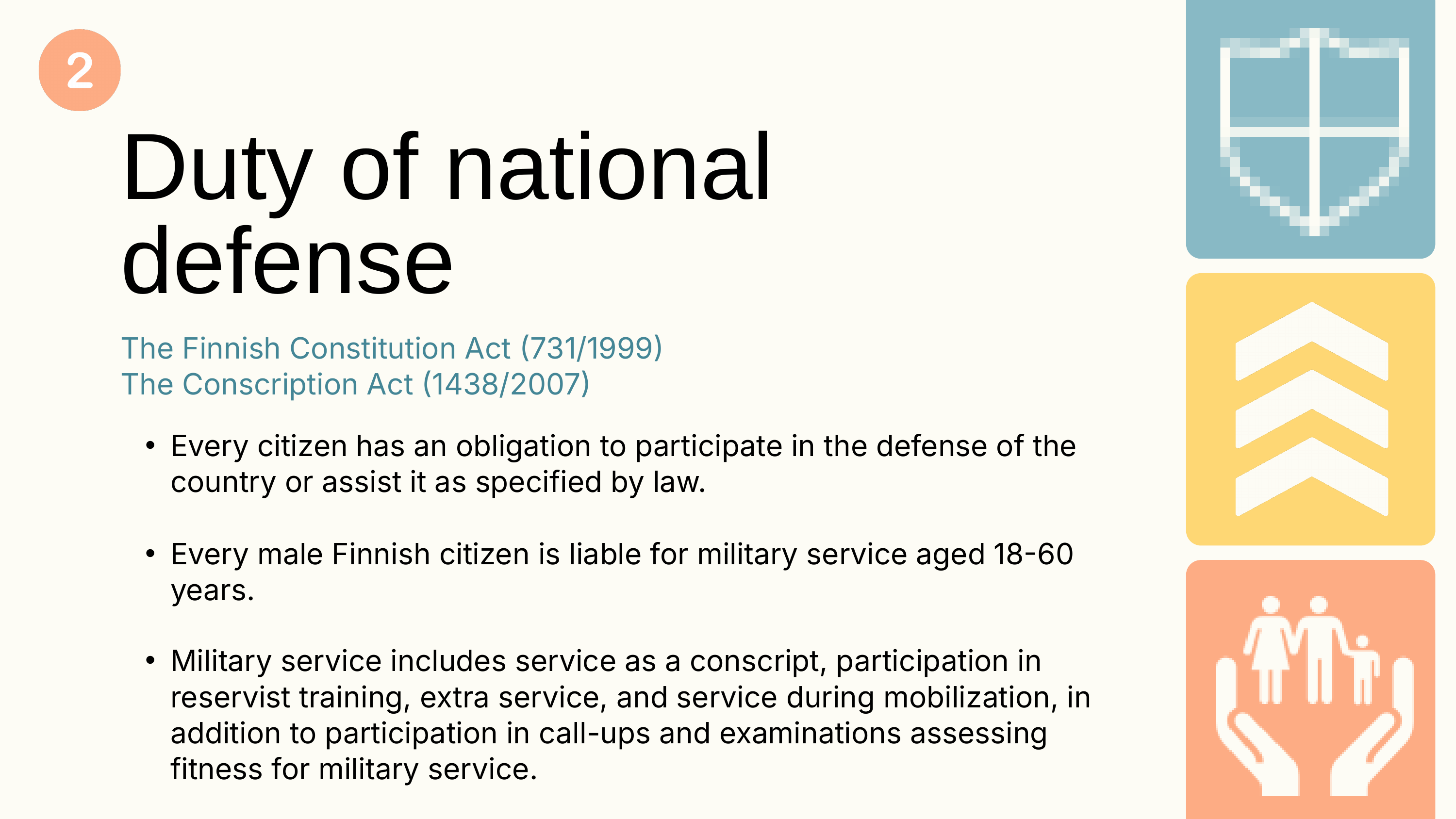

Duty of national defense

The Finnish Constitution Act (731/1999)
The Conscription Act (1438/2007)
Every citizen has an obligation to participate in the defense of the country or assist it as specified by law.

Every male Finnish citizen is liable for military service aged 18-60 years.

Military service includes service as a conscript, participation in reservist training, extra service, and service during mobilization, in addition to participation in call-ups and examinations assessing fitness for military service.